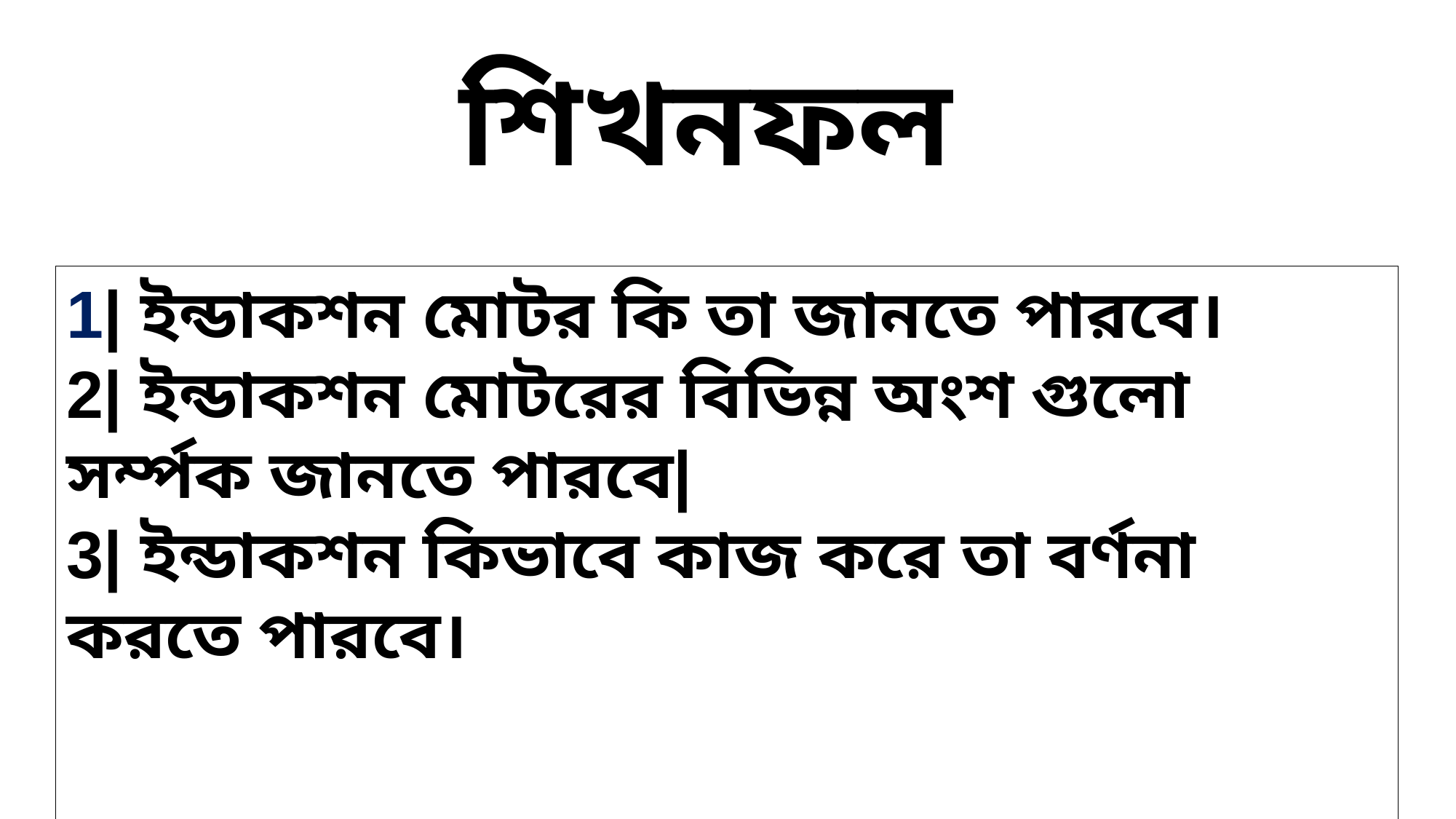

শিখনফল
1| ইন্ডাকশন মোটর কি তা জানতে পারবে।
2| ইন্ডাকশন মোটরের বিভিন্ন অংশ গুলো সর্ম্পক জানতে পারবে|
3| ইন্ডাকশন কিভাবে কাজ করে তা বর্ণনা করতে পারবে।